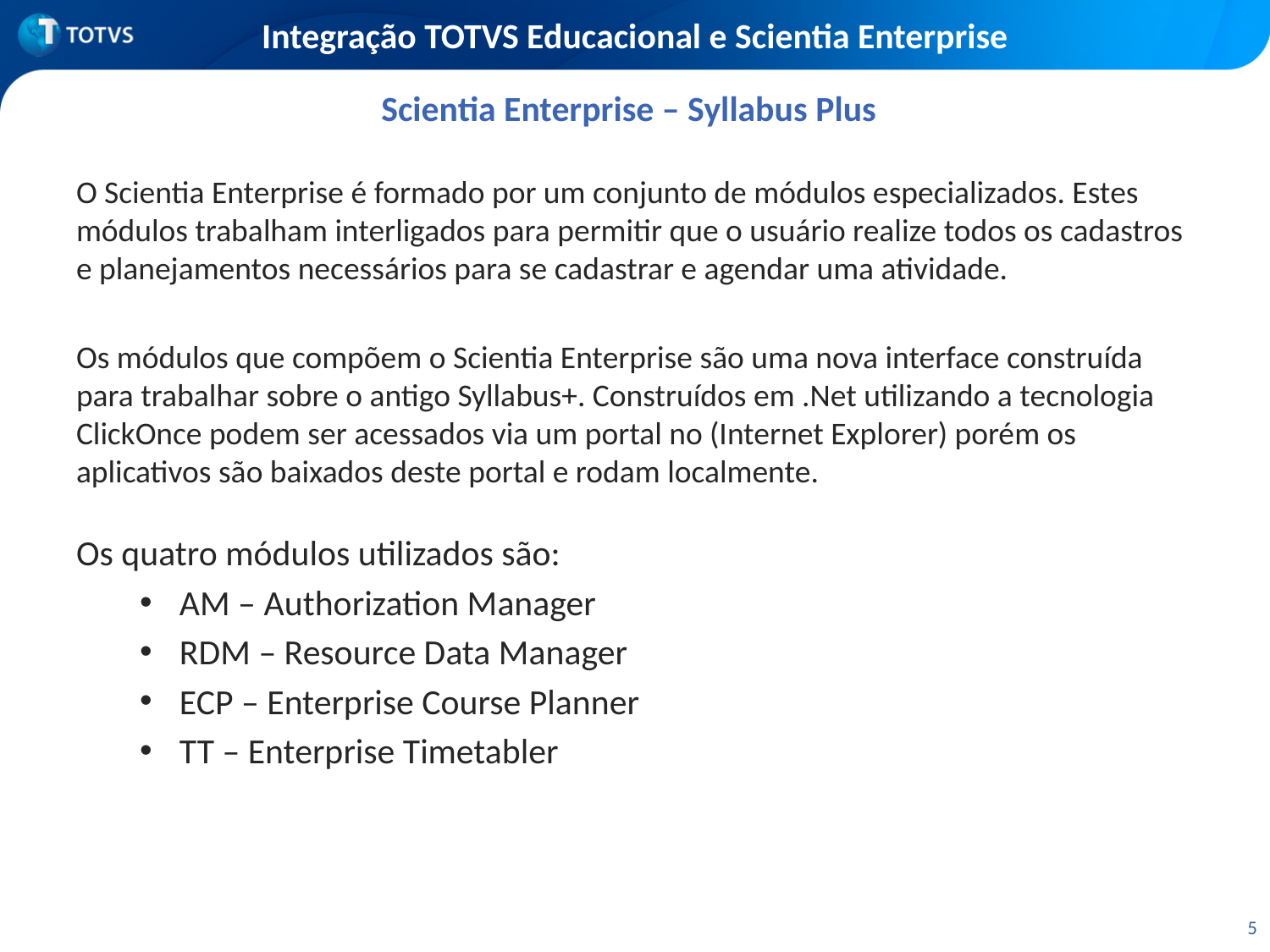

# Integração TOTVS Educacional e Scientia Enterprise
Scientia Enterprise – Syllabus Plus
O Scientia Enterprise é formado por um conjunto de módulos especializados. Estes módulos trabalham interligados para permitir que o usuário realize todos os cadastros e planejamentos necessários para se cadastrar e agendar uma atividade.

Os módulos que compõem o Scientia Enterprise são uma nova interface construída para trabalhar sobre o antigo Syllabus+. Construídos em .Net utilizando a tecnologia ClickOnce podem ser acessados via um portal no (Internet Explorer) porém os aplicativos são baixados deste portal e rodam localmente.

Os quatro módulos utilizados são:
AM – Authorization Manager
RDM – Resource Data Manager
ECP – Enterprise Course Planner
TT – Enterprise Timetabler
5